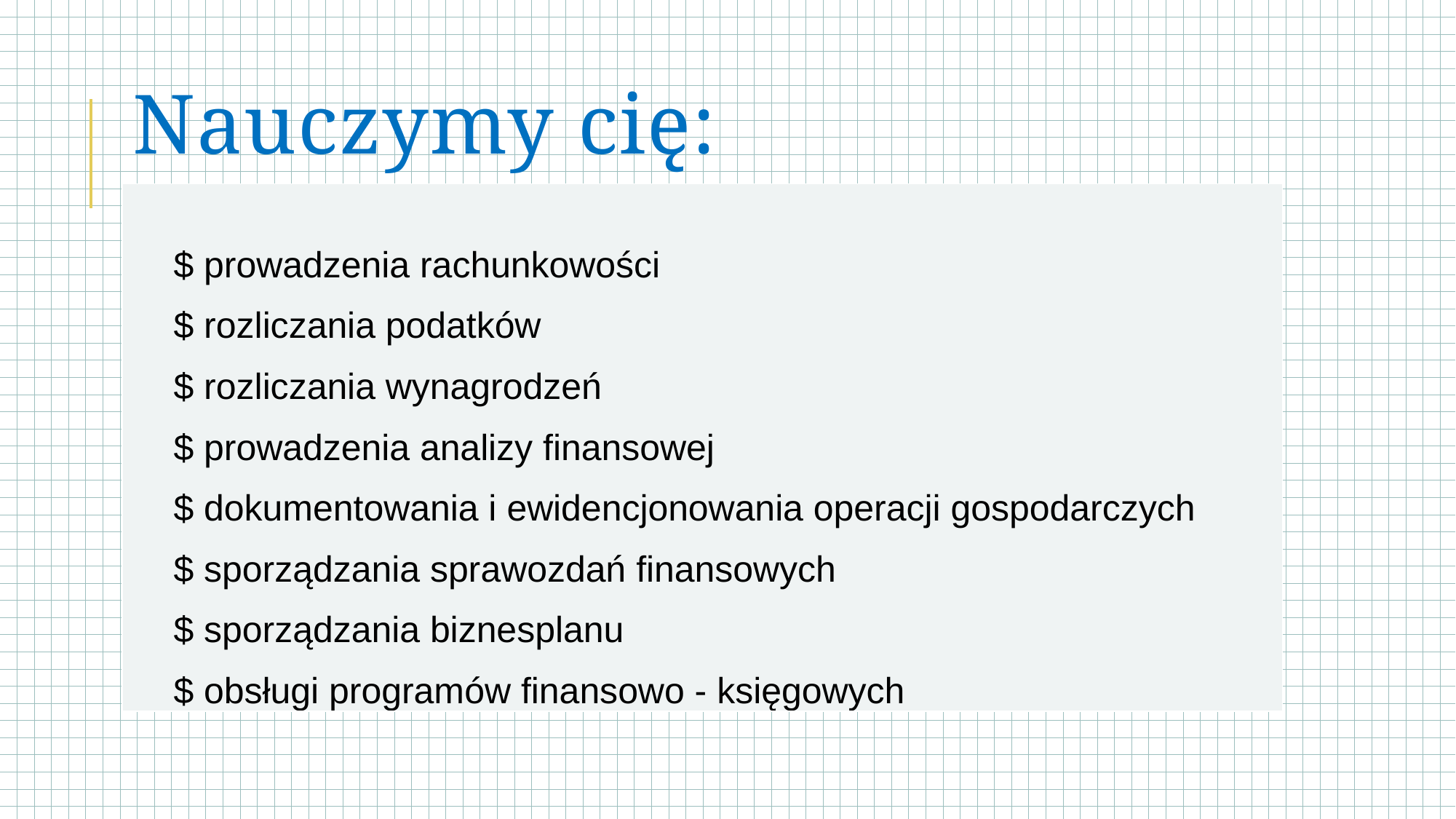

# Nauczymy cię:
| $ prowadzenia rachunkowości $ rozliczania podatków $ rozliczania wynagrodzeń $ prowadzenia analizy finansowej $ dokumentowania i ewidencjonowania operacji gospodarczych $ sporządzania sprawozdań finansowych $ sporządzania biznesplanu $ obsługi programów finansowo - księgowych |
| --- |